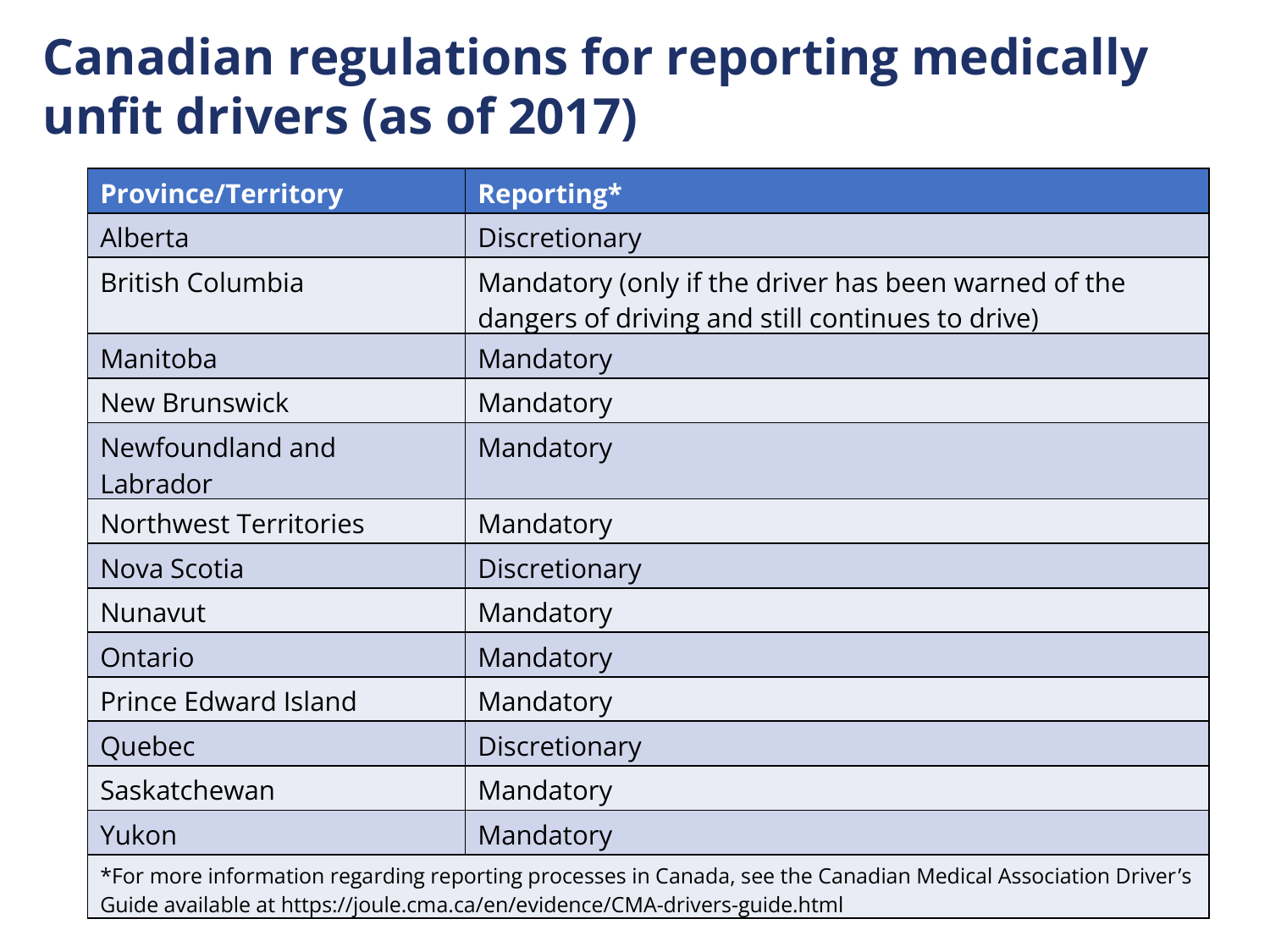

Canadian regulations for reporting medically unfit drivers (as of 2017)
| Province/Territory | Reporting\* |
| --- | --- |
| Alberta | Discretionary |
| British Columbia | Mandatory (only if the driver has been warned of the dangers of driving and still continues to drive) |
| Manitoba | Mandatory |
| New Brunswick | Mandatory |
| Newfoundland and Labrador | Mandatory |
| Northwest Territories | Mandatory |
| Nova Scotia | Discretionary |
| Nunavut | Mandatory |
| Ontario | Mandatory |
| Prince Edward Island | Mandatory |
| Quebec | Discretionary |
| Saskatchewan | Mandatory |
| Yukon | Mandatory |
| \*For more information regarding reporting processes in Canada, see the Canadian Medical Association Driver’s Guide available at https://joule.cma.ca/en/evidence/CMA-drivers-guide.html |  |